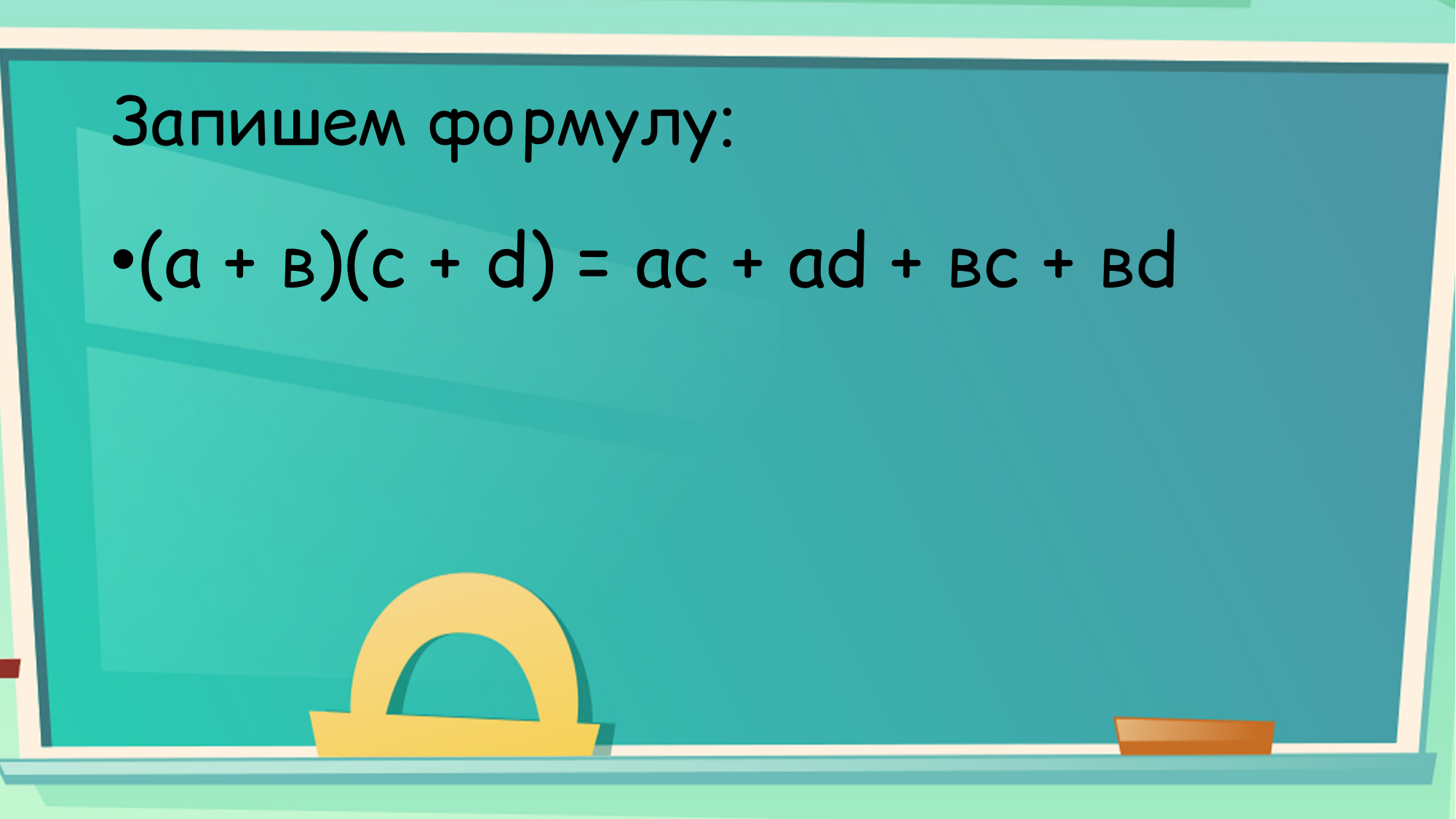

# Запишем формулу:
(а + в)(с + d) = ас + аd + вс + вd